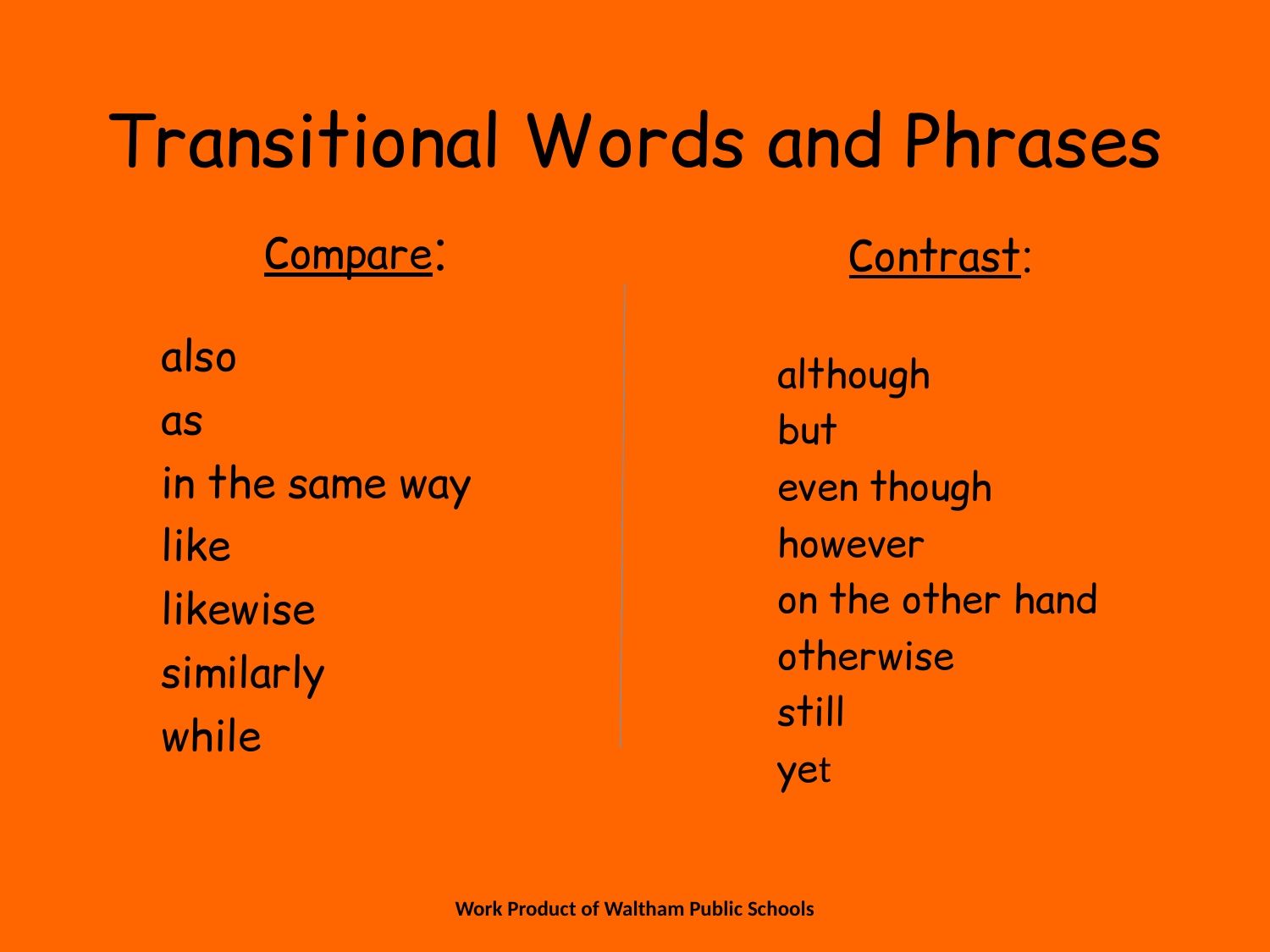

# Transitional Words and Phrases
Compare:
Contrast:

also
as
in the same way
like
likewise
similarly
while
although
but
even though
however
on the other hand
otherwise
still
yet

Work Product of Waltham Public Schools